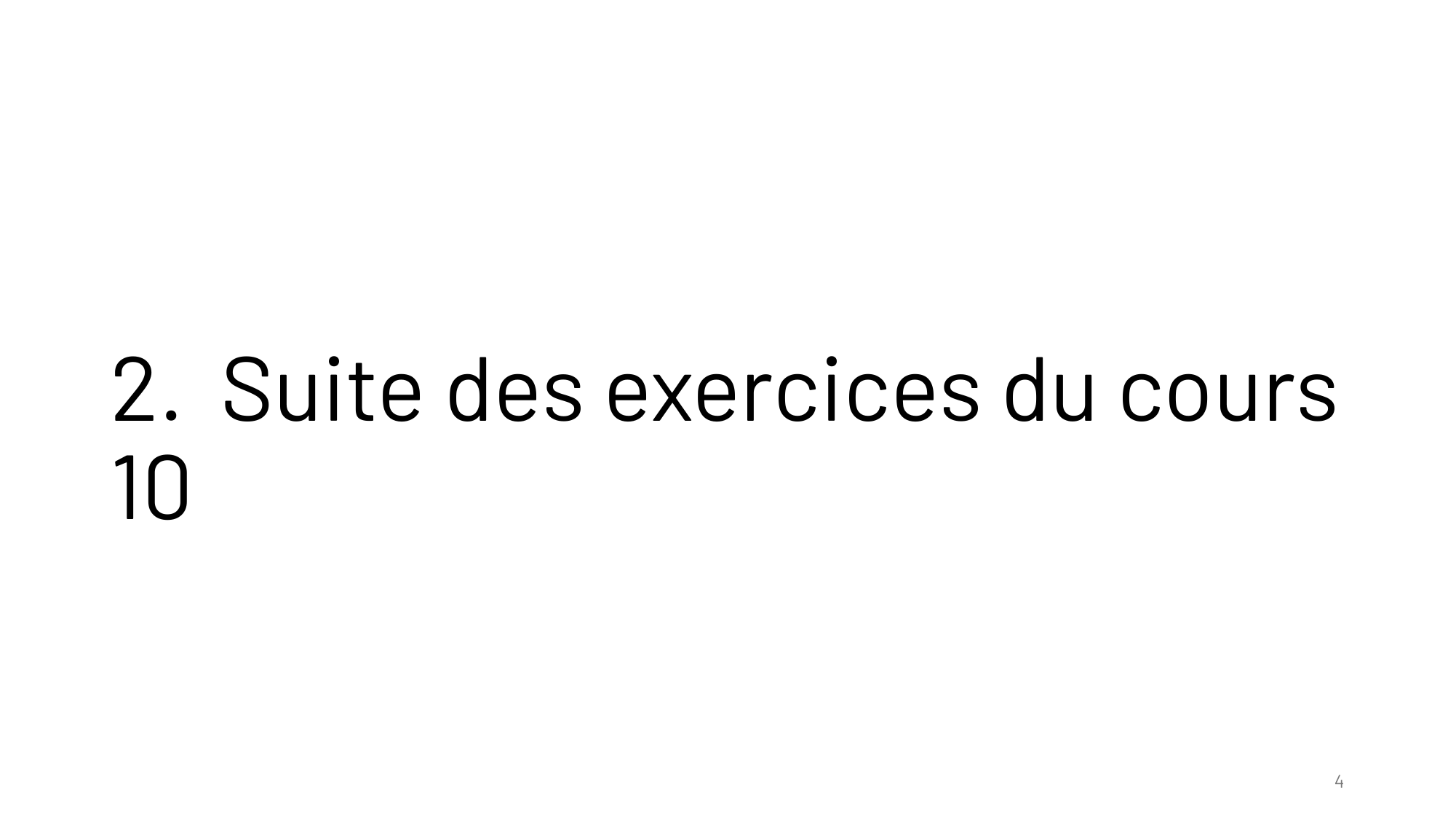

# 2.  Suite des exercices du cours 10

4